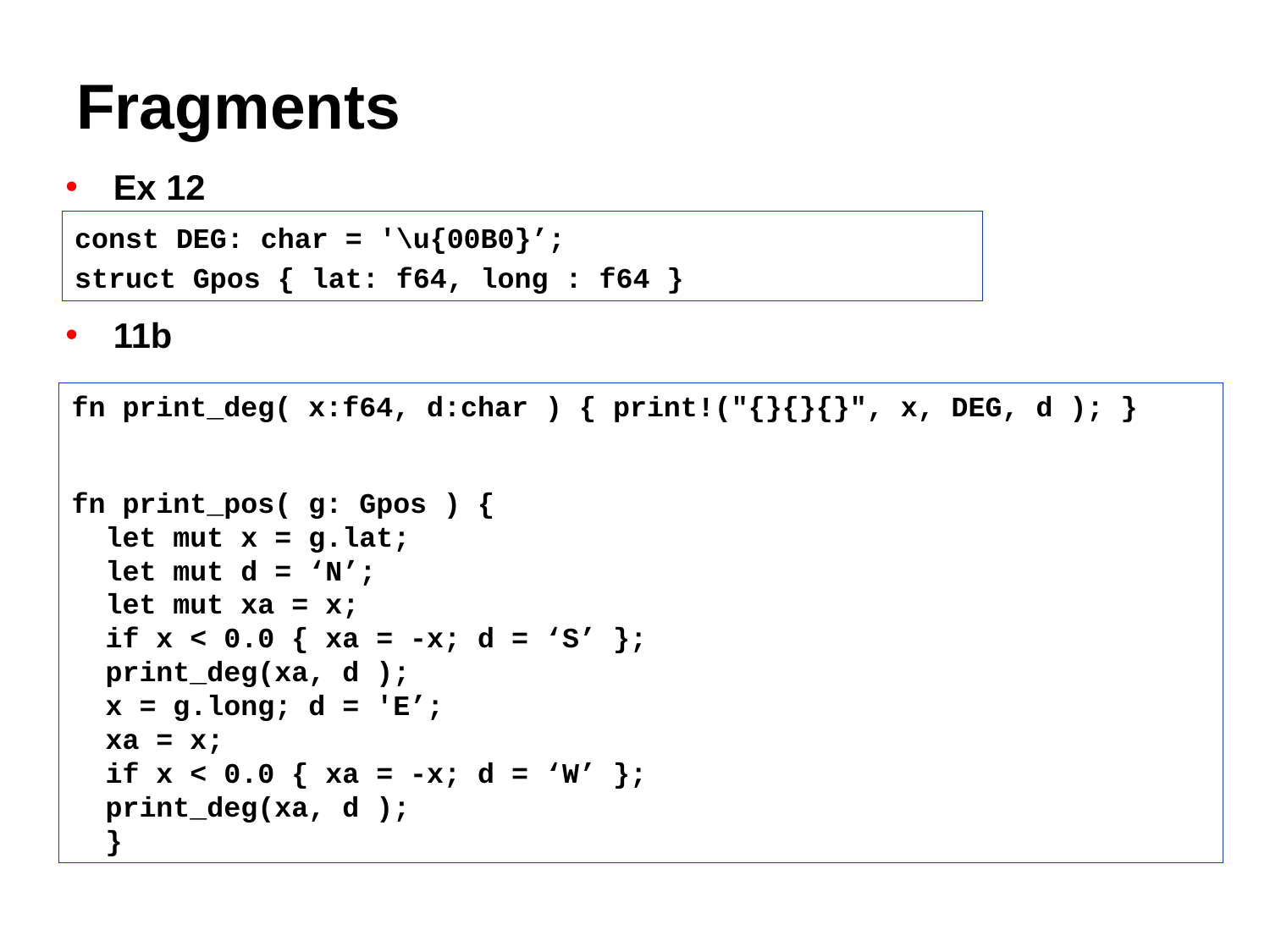

# Fragments
Ex 12

11b

Or anything nicer

const DEG: char = '\u{00B0}’;
struct Gpos { lat: f64, long : f64 }
fn print_deg( x:f64, d:char ) { print!("{}{}{}", x, DEG, d ); }

fn print_pos( g: Gpos ) {
  let mut x = g.lat;
  let mut d = ‘N’;
  let mut xa = x;
  if x < 0.0 { xa = -x; d = ‘S’ };
  print_deg(xa, d );
  x = g.long; d = 'E’;
  xa = x;
  if x < 0.0 { xa = -x; d = ‘W’ };
  print_deg(xa, d );
  }